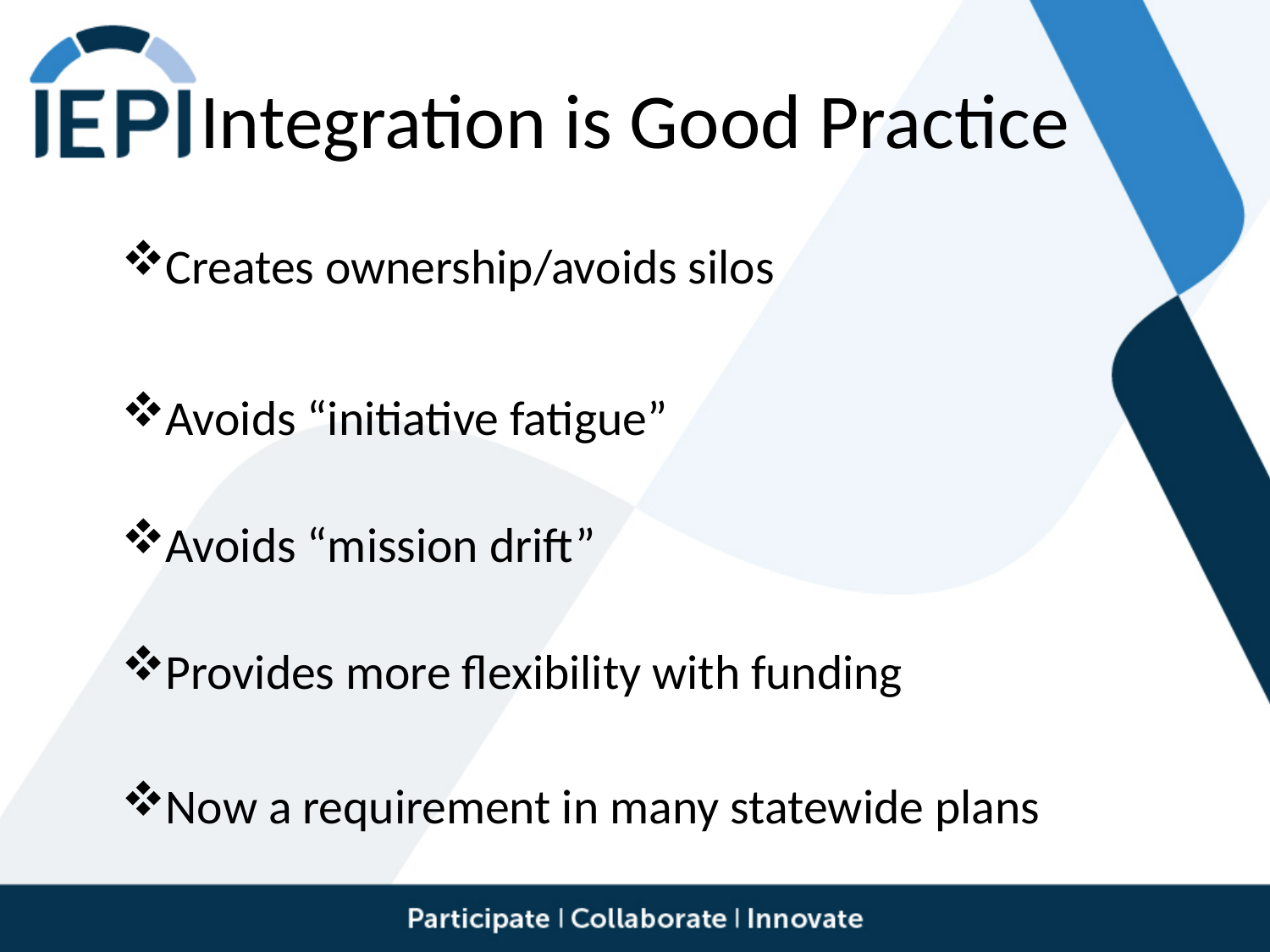

# Integration is Good Practice
Creates ownership/avoids silos

Avoids “initiative fatigue”
Avoids “mission drift”
Provides more flexibility with funding

Now a requirement in many statewide plans